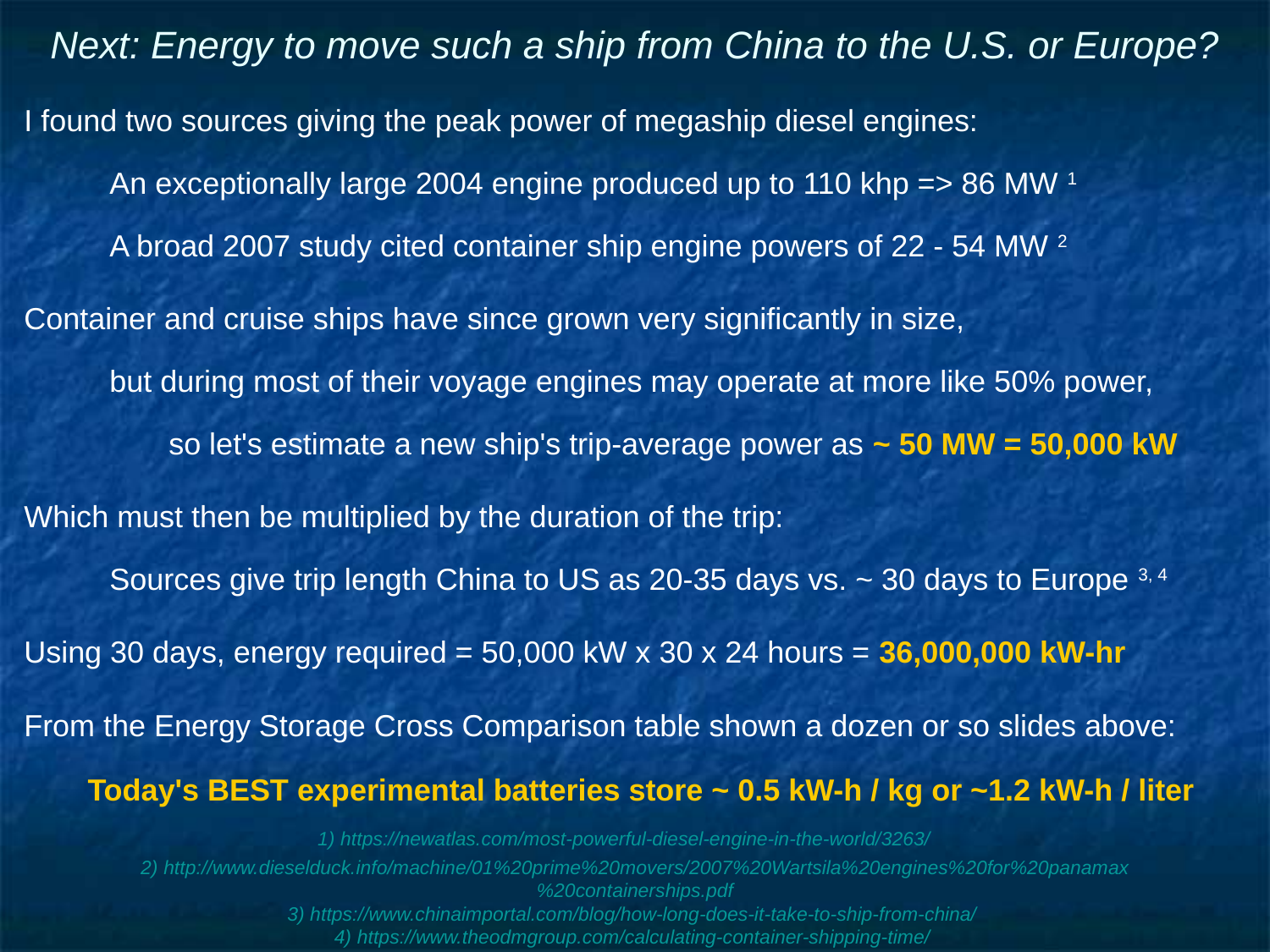

# Next: Energy to move such a ship from China to the U.S. or Europe?
I found two sources giving the peak power of megaship diesel engines:

An exceptionally large 2004 engine produced up to 110 khp => 86 MW 1

A broad 2007 study cited container ship engine powers of 22 - 54 MW 2

Container and cruise ships have since grown very significantly in size,

but during most of their voyage engines may operate at more like 50% power,

so let's estimate a new ship's trip-average power as ~ 50 MW = 50,000 kW

Which must then be multiplied by the duration of the trip:

Sources give trip length China to US as 20-35 days vs. ~ 30 days to Europe 3, 4

Using 30 days, energy required = 50,000 kW x 30 x 24 hours = 36,000,000 kW-hr

From the Energy Storage Cross Comparison table shown a dozen or so slides above:

Today's BEST experimental batteries store ~ 0.5 kW-h / kg or ~1.2 kW-h / liter
1) https://newatlas.com/most-powerful-diesel-engine-in-the-world/3263/
2) http://www.dieselduck.info/machine/01%20prime%20movers/2007%20Wartsila%20engines%20for%20panamax%20containerships.pdf
3) https://www.chinaimportal.com/blog/how-long-does-it-take-to-ship-from-china/
4) https://www.theodmgroup.com/calculating-container-shipping-time/